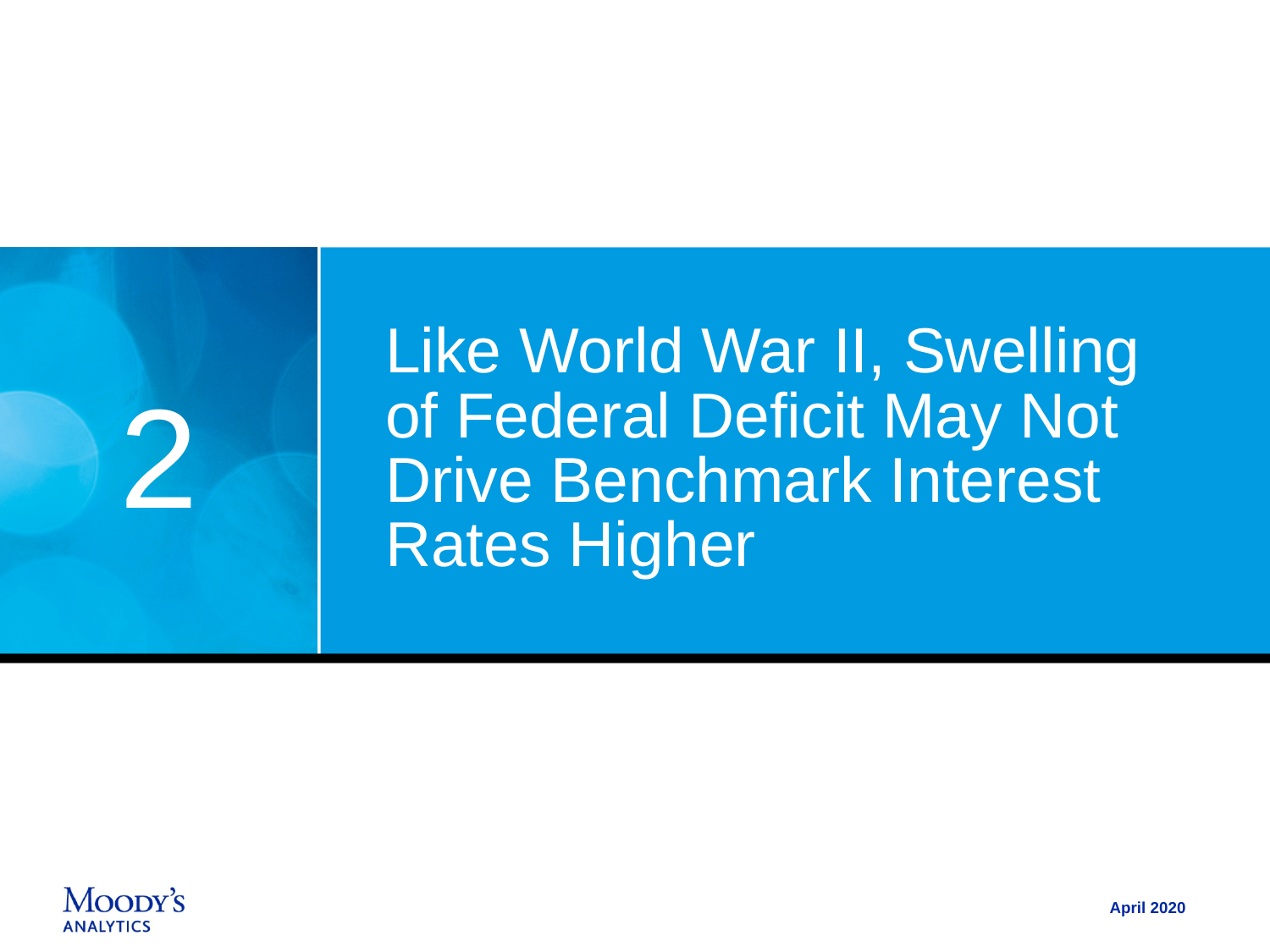

# Like World War II, Swelling of Federal Deficit May Not Drive Benchmark Interest Rates Higher
2